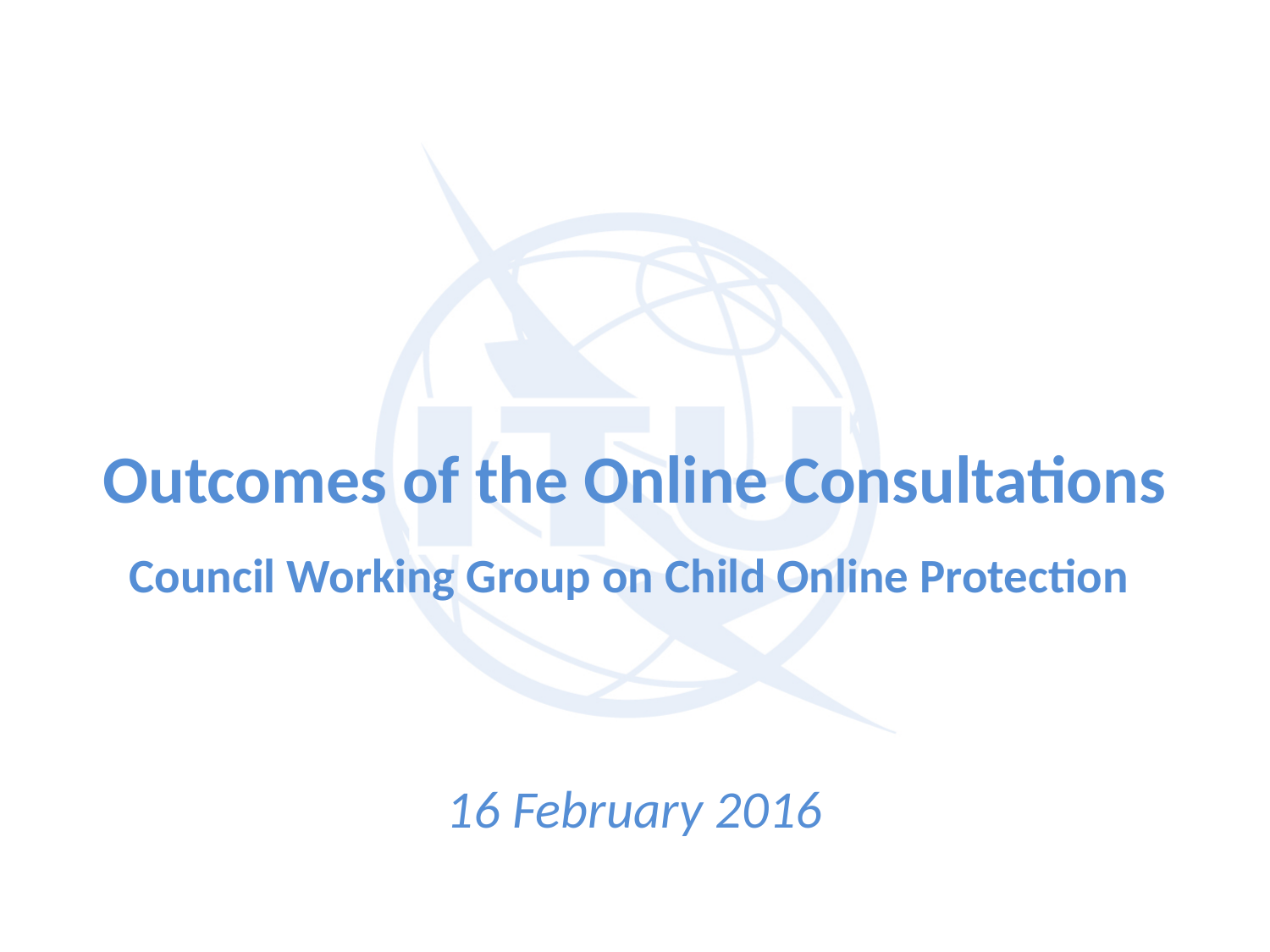

Outcomes of the Online Consultations
Council Working Group on Child Online Protection
16 February 2016